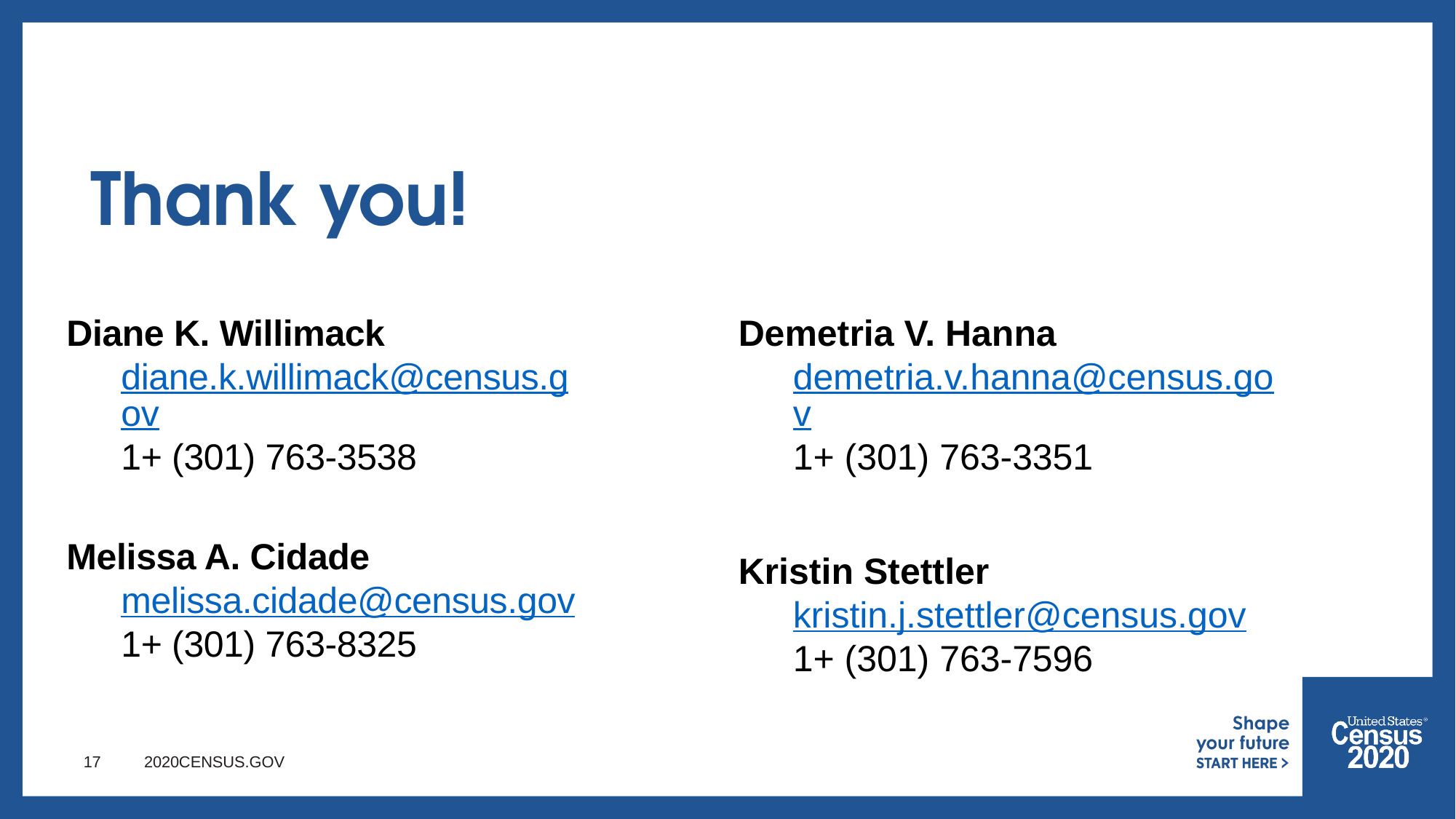

# Thank you!
Diane K. Willimack
diane.k.willimack@census.gov
1+ (301) 763-3538

Melissa A. Cidade
melissa.cidade@census.gov
1+ (301) 763-8325
Demetria V. Hanna
demetria.v.hanna@census.gov
1+ (301) 763-3351

Kristin Stettler
kristin.j.stettler@census.gov
1+ (301) 763-7596
17